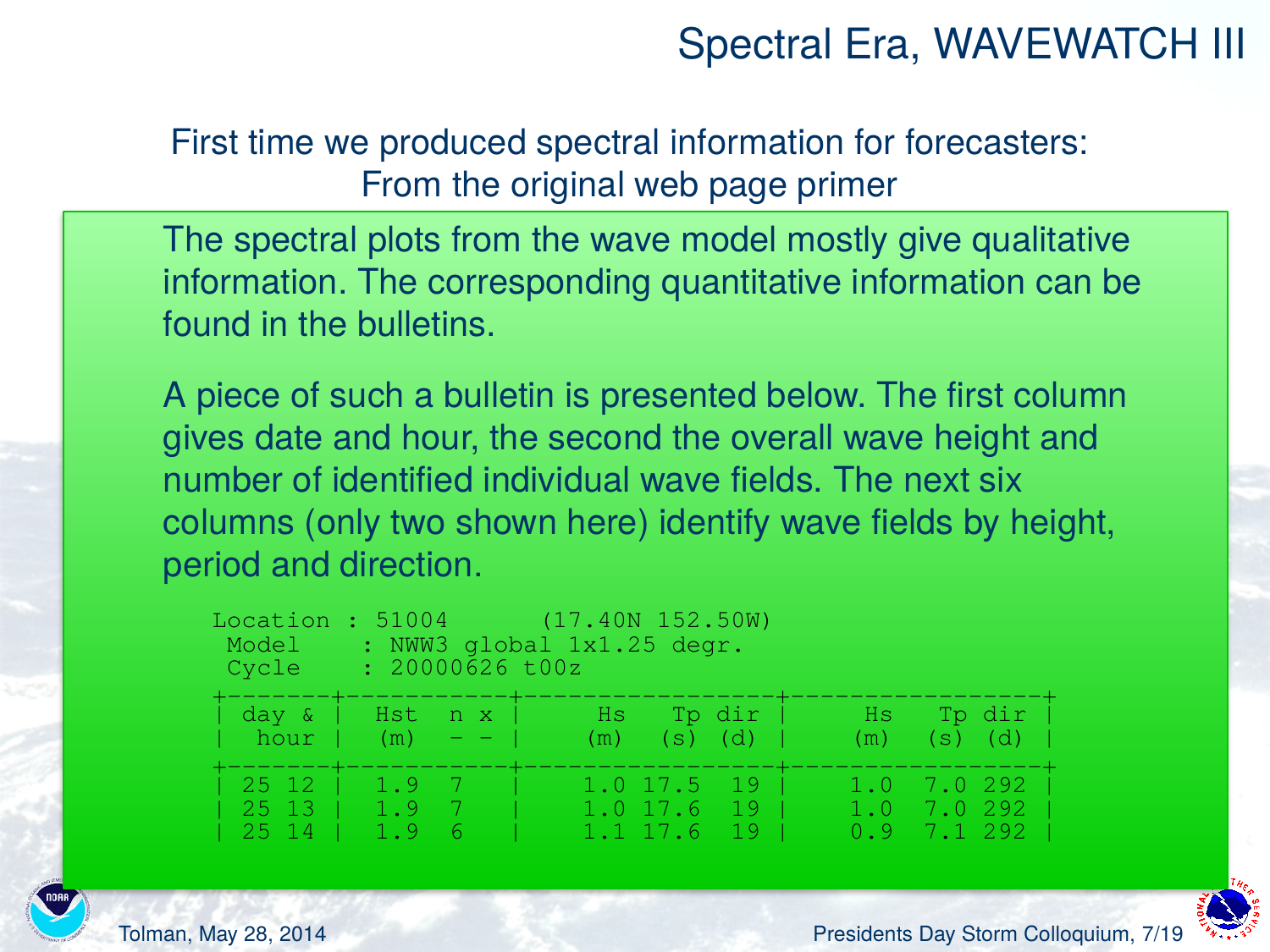

# Spectral Era, WAVEWATCH III
First time we produced spectral information for forecasters:
From the original web page primer

	The spectral plots from the wave model mostly give qualitative information. The corresponding quantitative information can be found in the bulletins.
	A piece of such a bulletin is presented below. The first column gives date and hour, the second the overall wave height and number of identified individual wave fields. The next six columns (only two shown here) identify wave fields by height, period and direction.
 Location : 51004      (17.40N 152.50W)
  Model    : NWW3 global 1x1.25 degr.
  Cycle    : 20000626 t00z
 +-------+-----------+-----------------+-----------------+
 | day & |  Hst  n x |     Hs   Tp dir |     Hs   Tp dir |
 |  hour |  (m)  - - |    (m)  (s) (d) |    (m)  (s) (d) |
 +-------+-----------+-----------------+-----------------+
 | 25 12 |  1.9  7   |    1.0 17.5  19 |    1.0  7.0 292 |
 | 25 13 |  1.9  7   |    1.0 17.6  19 |    1.0  7.0 292 |
 | 25 14 |  1.9  6   |    1.1 17.6  19 |    0.9  7.1 292 |